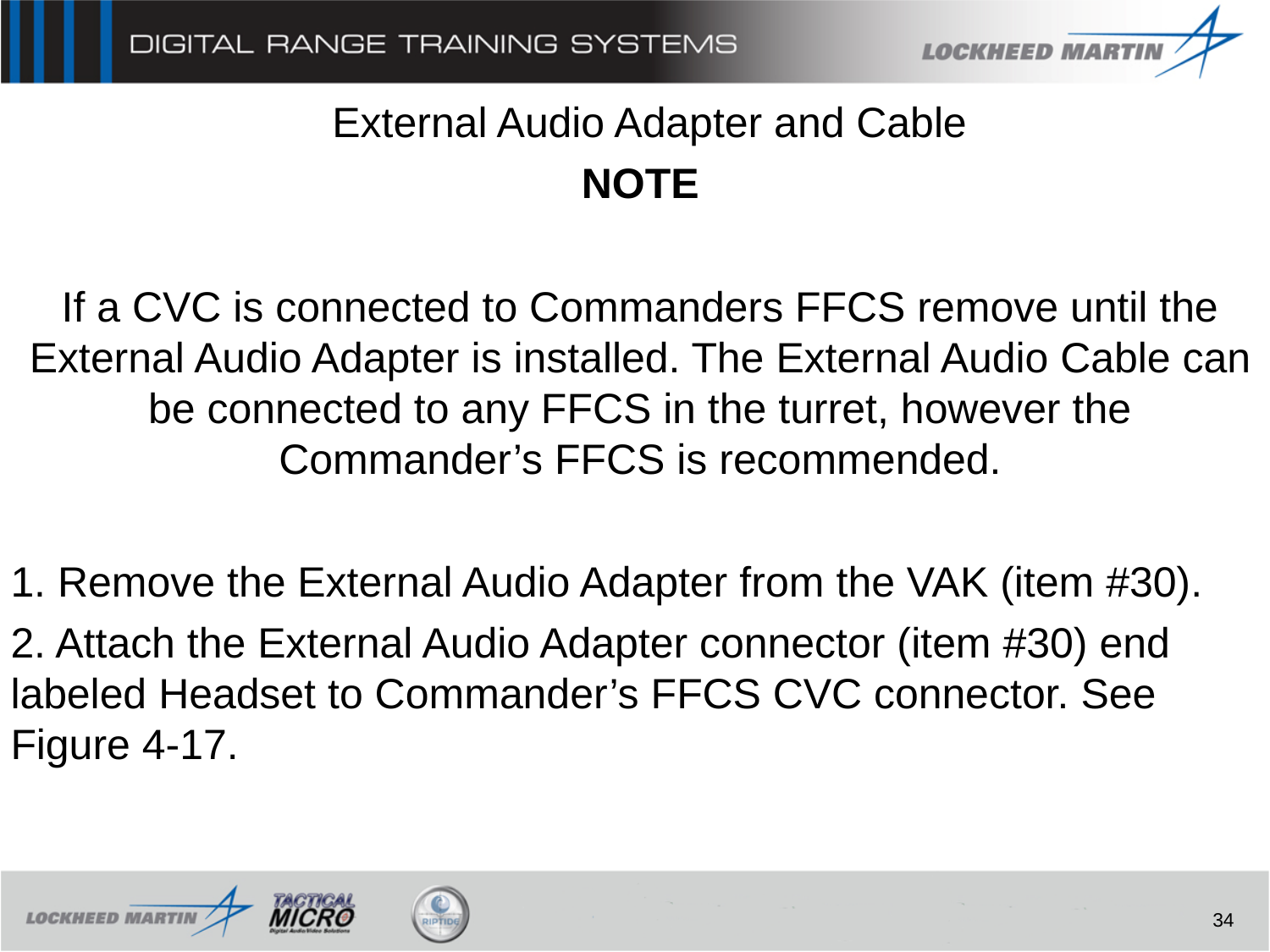

External Audio Adapter and Cable
NOTE

If a CVC is connected to Commanders FFCS remove until the External Audio Adapter is installed. The External Audio Cable can be connected to any FFCS in the turret, however the Commander’s FFCS is recommended.

1. Remove the External Audio Adapter from the VAK (item #30).
2. Attach the External Audio Adapter connector (item #30) end labeled Headset to Commander’s FFCS CVC connector. See Figure 4-17.